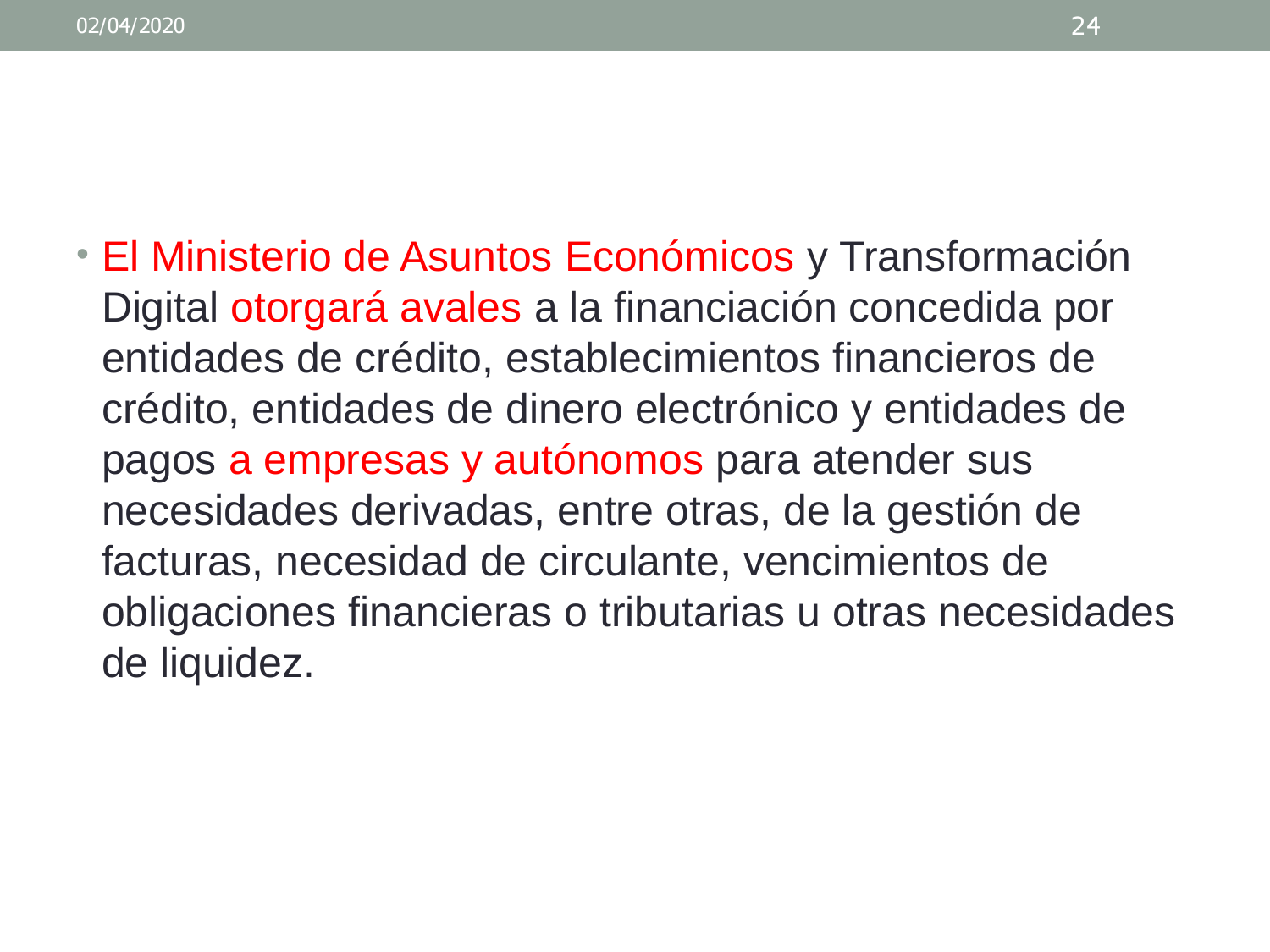

02/04/2020
24
#
El Ministerio de Asuntos Económicos y Transformación Digital otorgará avales a la financiación concedida por entidades de crédito, establecimientos financieros de crédito, entidades de dinero electrónico y entidades de pagos a empresas y autónomos para atender sus necesidades derivadas, entre otras, de la gestión de facturas, necesidad de circulante, vencimientos de obligaciones financieras o tributarias u otras necesidades de liquidez.